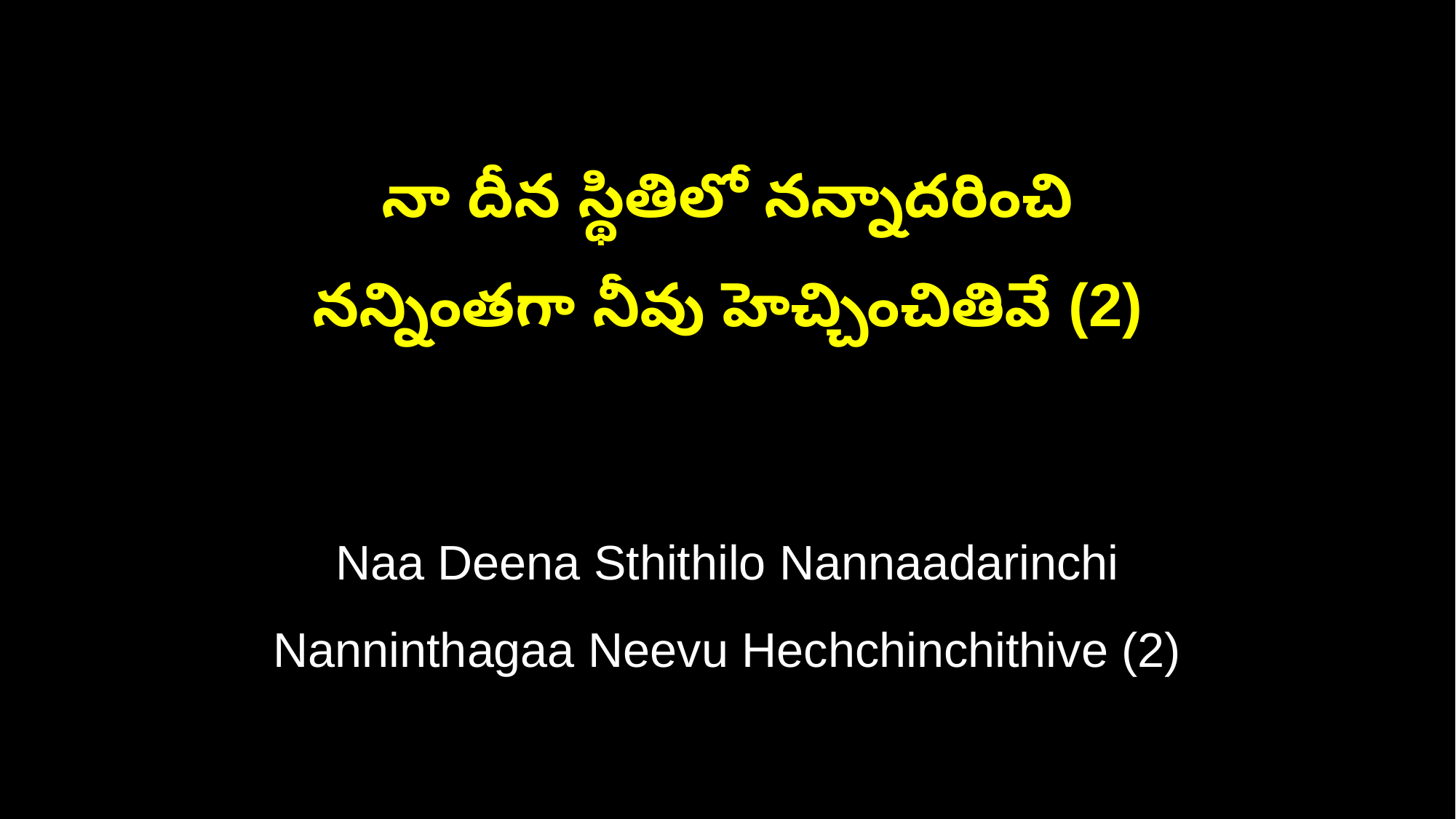

నా దీన స్థితిలో నన్నాదరించి
నన్నింతగా నీవు హెచ్చించితివే (2)
Naa Deena Sthithilo Nannaadarinchi
Nanninthagaa Neevu Hechchinchithive (2)